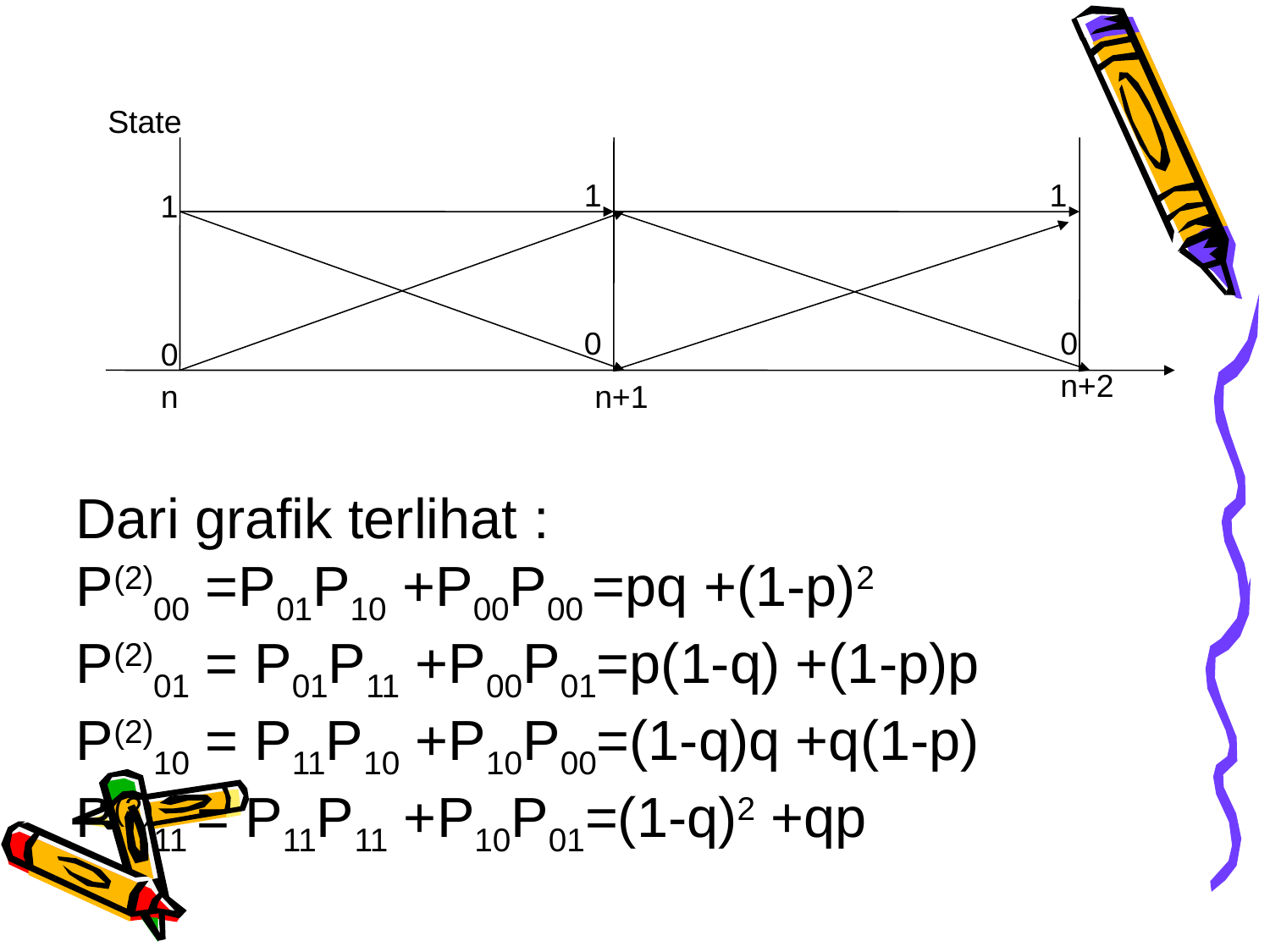

State

1
1
1

0
0
0
n+2

n
n+1
Dari grafik terlihat :
P(2)00 =P01P10 +P00P00 =pq +(1-p)2
P(2)01 = P01P11 +P00P01=p(1-q) +(1-p)p
P(2)10 = P11P10 +P10P00=(1-q)q +q(1-p)
P(2)11 = P11P11 +P10P01=(1-q)2 +qp